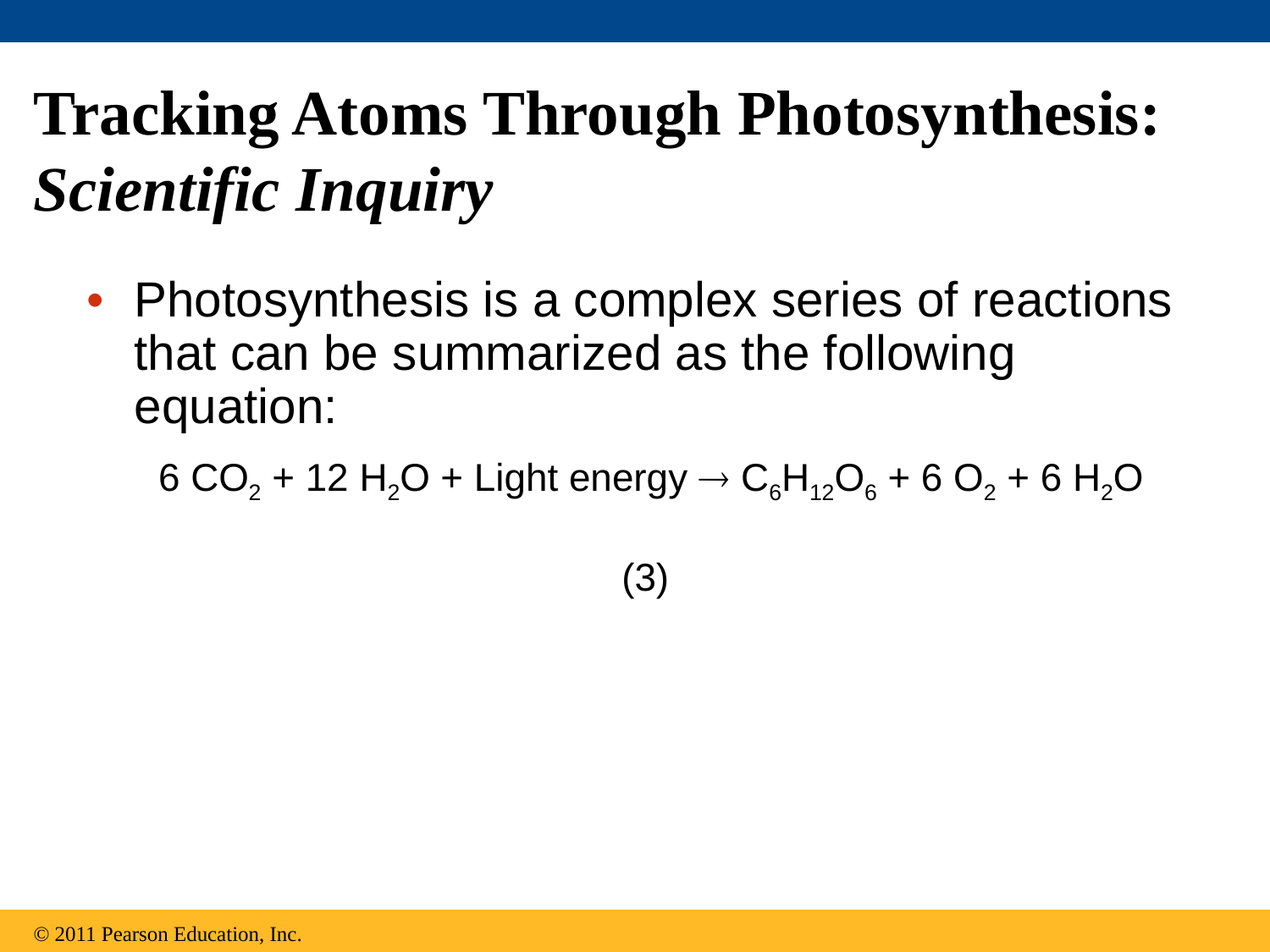

# Tracking Atoms Through Photosynthesis: Scientific Inquiry
Photosynthesis is a complex series of reactions that can be summarized as the following equation:
6 CO2 + 12 H2O + Light energy → C6H12O6 + 6 O2 + 6 H2O

(3)

© 2011 Pearson Education, Inc.